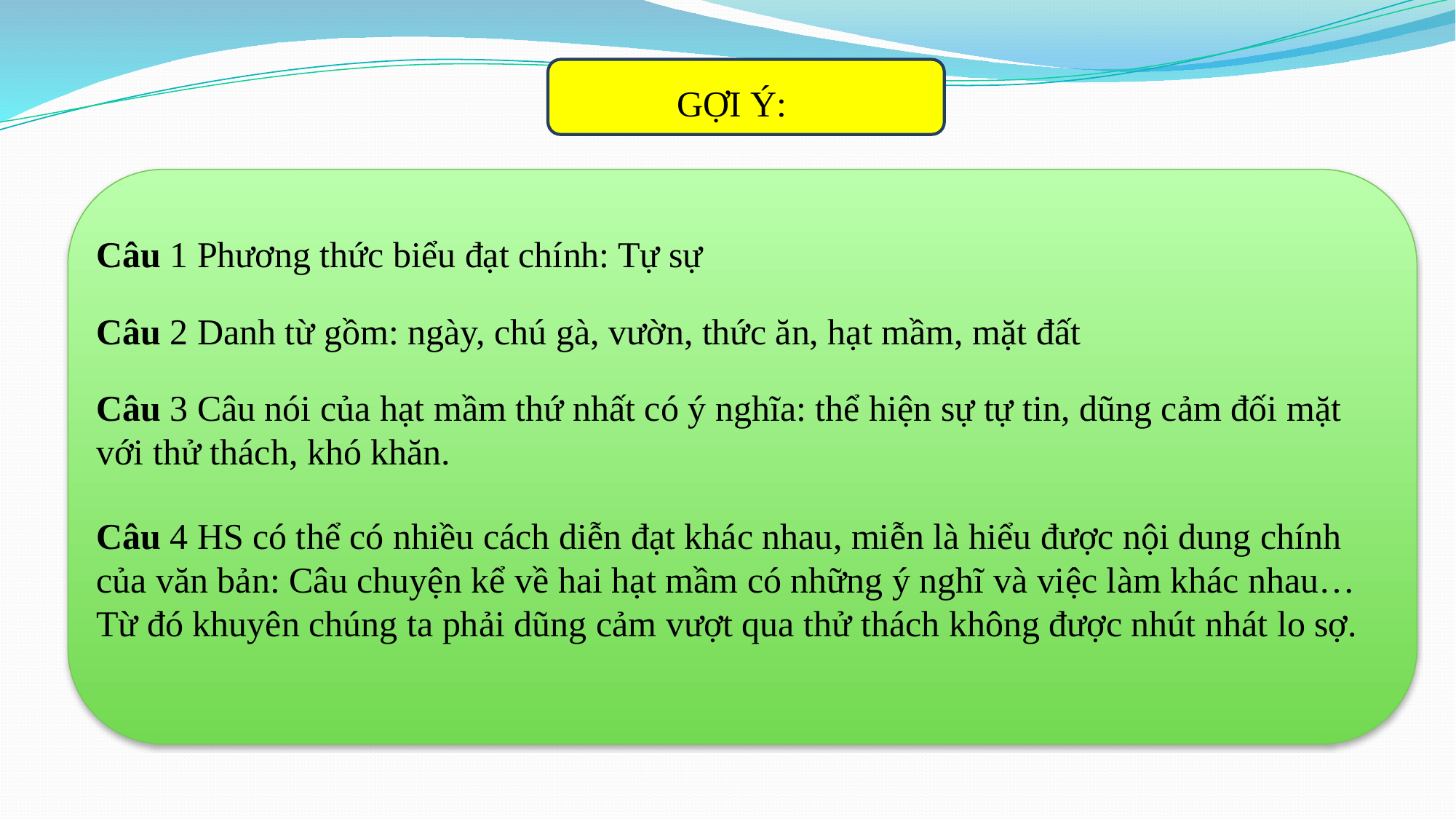

GỢI Ý:

Câu 1 Phương thức biểu đạt chính: Tự sự
Câu 2 Danh từ gồm: ngày, chú gà, vườn, thức ăn, hạt mầm, mặt đất
Câu 3 Câu nói của hạt mầm thứ nhất có ý nghĩa: thể hiện sự tự tin, dũng cảm đối mặt với thử thách, khó khăn.
Câu 4 HS có thể có nhiều cách diễn đạt khác nhau, miễn là hiểu được nội dung chính của văn bản: Câu chuyện kể về hai hạt mầm có những ý nghĩ và việc làm khác nhau… Từ đó khuyên chúng ta phải dũng cảm vượt qua thử thách không được nhút nhát lo sợ.